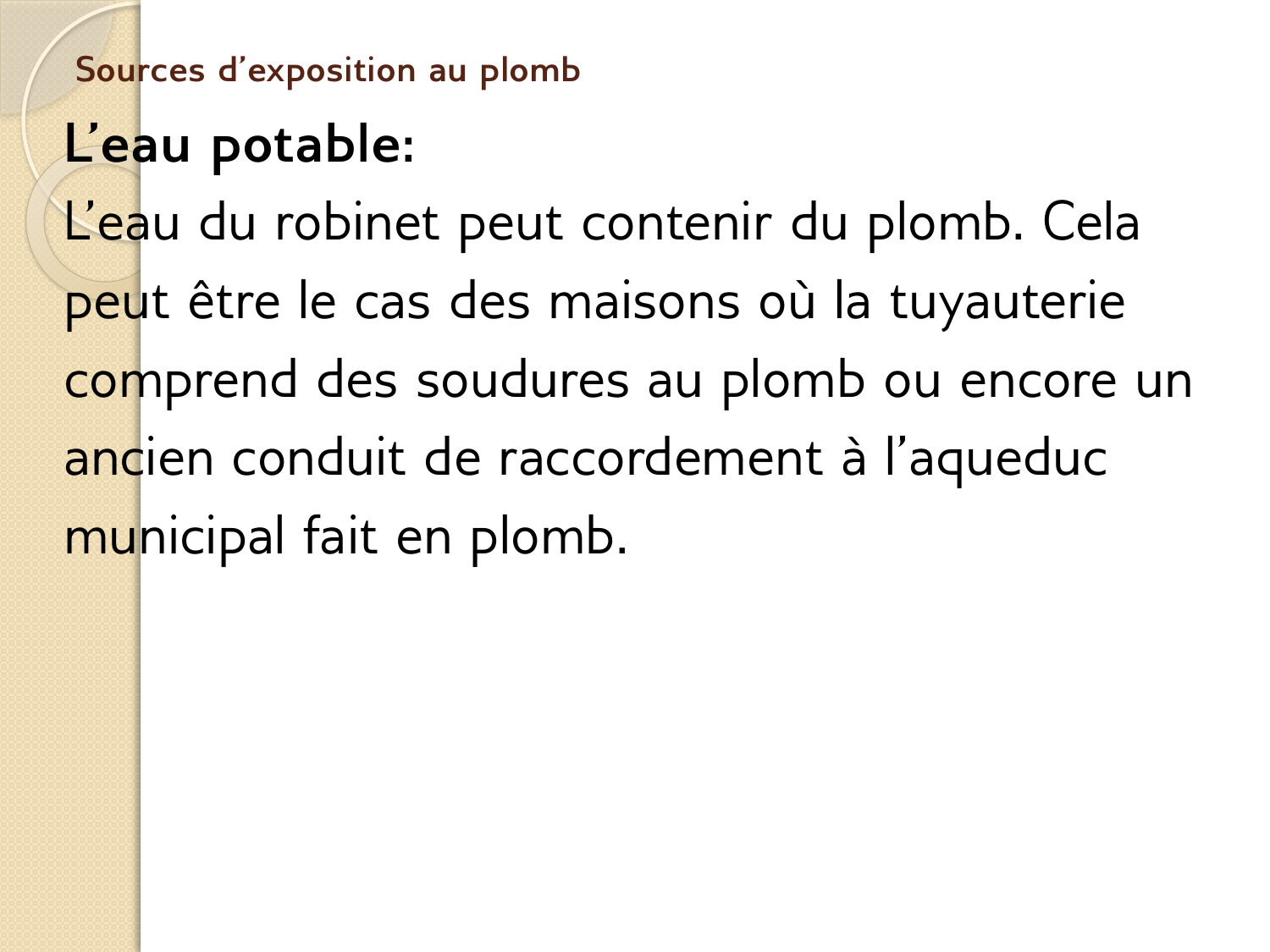

# Sources d’exposition au plomb
L’eau potable:
L’eau du robinet peut contenir du plomb. Cela
peut être le cas des maisons où la tuyauterie
comprend des soudures au plomb ou encore un
ancien conduit de raccordement à l’aqueduc
municipal fait en plomb.